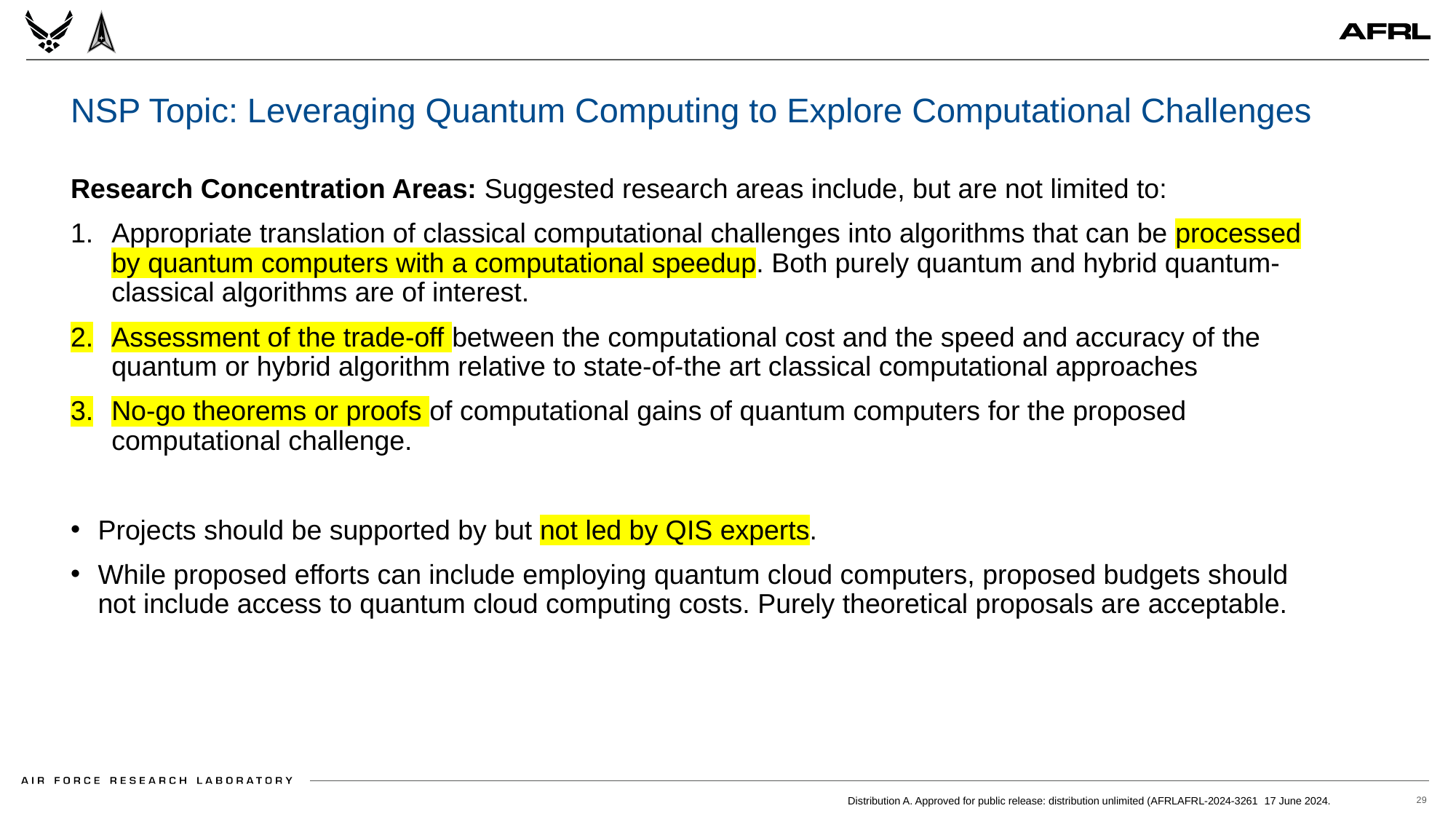

# NSP Topic: Leveraging Quantum Computing to Explore Computational Challenges
Research Concentration Areas: Suggested research areas include, but are not limited to:
Appropriate translation of classical computational challenges into algorithms that can be processed by quantum computers with a computational speedup. Both purely quantum and hybrid quantum-classical algorithms are of interest.
Assessment of the trade-off between the computational cost and the speed and accuracy of the quantum or hybrid algorithm relative to state-of-the art classical computational approaches
No-go theorems or proofs of computational gains of quantum computers for the proposed computational challenge.

Projects should be supported by but not led by QIS experts.
While proposed efforts can include employing quantum cloud computers, proposed budgets should not include access to quantum cloud computing costs. Purely theoretical proposals are acceptable.